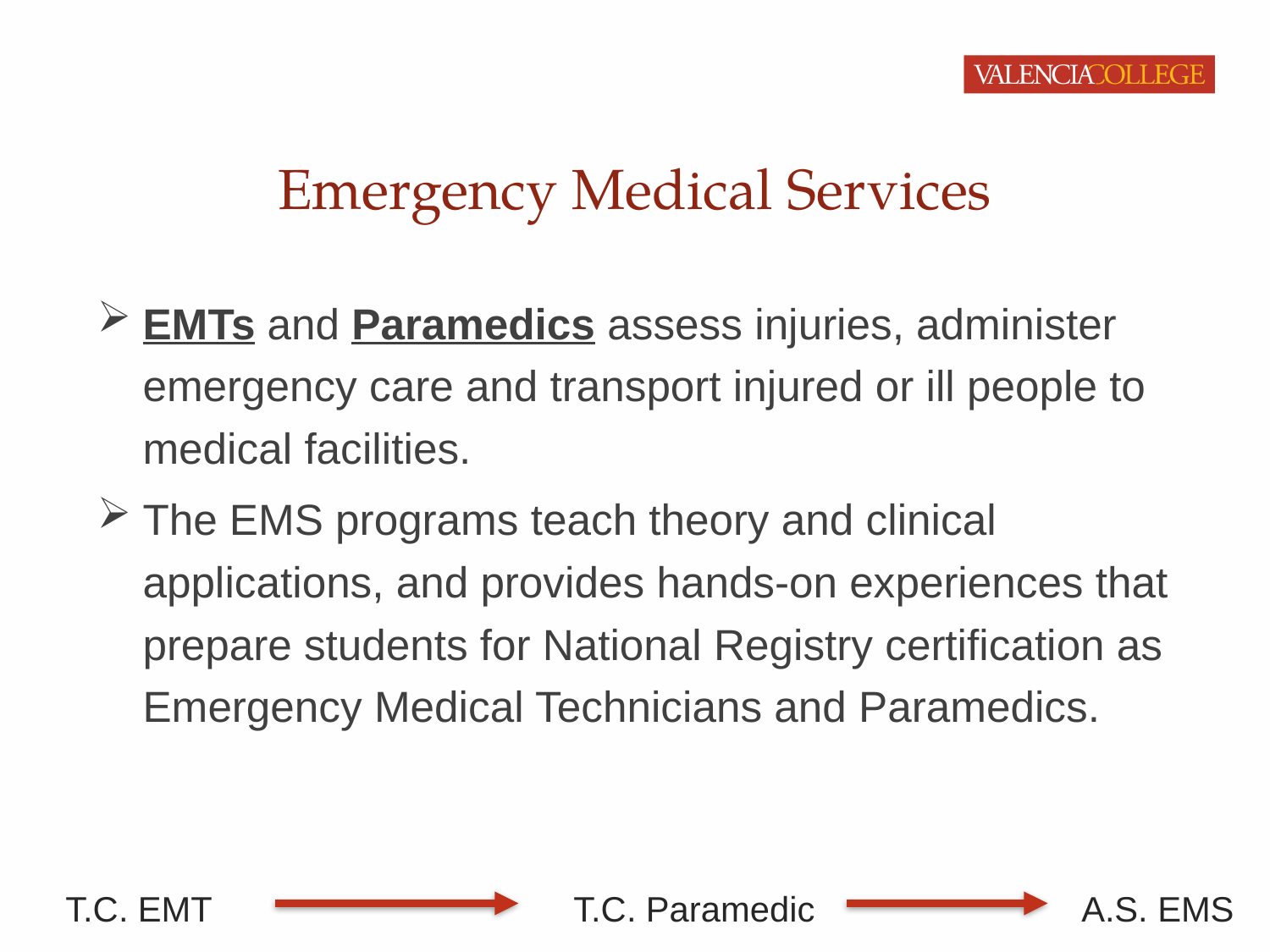

# Emergency Medical Services
EMTs and Paramedics assess injuries, administer emergency care and transport injured or ill people to medical facilities.
The EMS programs teach theory and clinical applications, and provides hands-on experiences that prepare students for National Registry certification as Emergency Medical Technicians and Paramedics.
T.C. EMT			T.C. Paramedic 			A.S. EMS